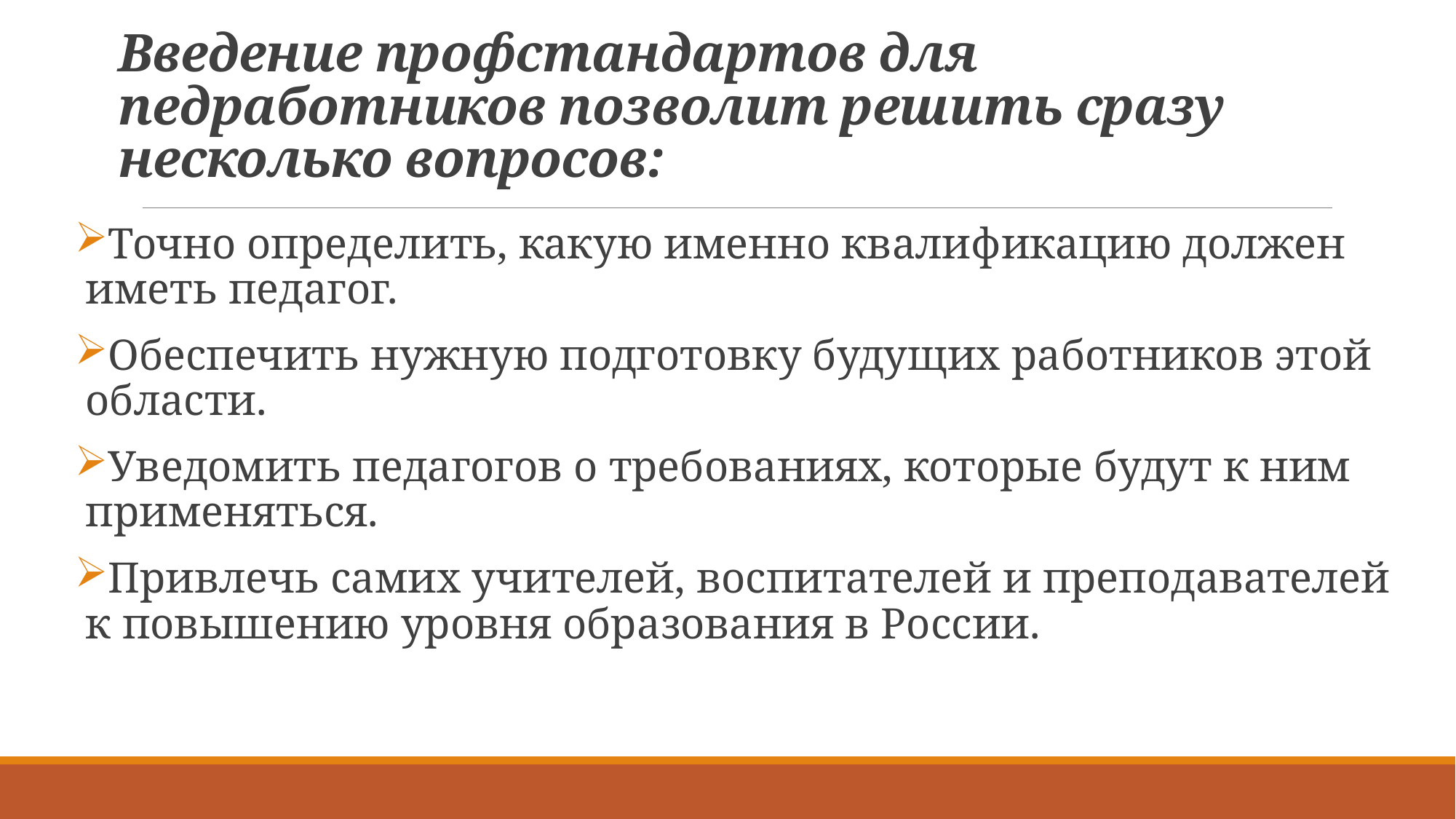

# Введение профстандартов для педработников позволит решить сразу несколько вопросов:
Точно определить, какую именно квалификацию должен иметь педагог.
Обеспечить нужную подготовку будущих работников этой области.
Уведомить педагогов о требованиях, которые будут к ним применяться.
Привлечь самих учителей, воспитателей и преподавателей к повышению уровня образования в России.